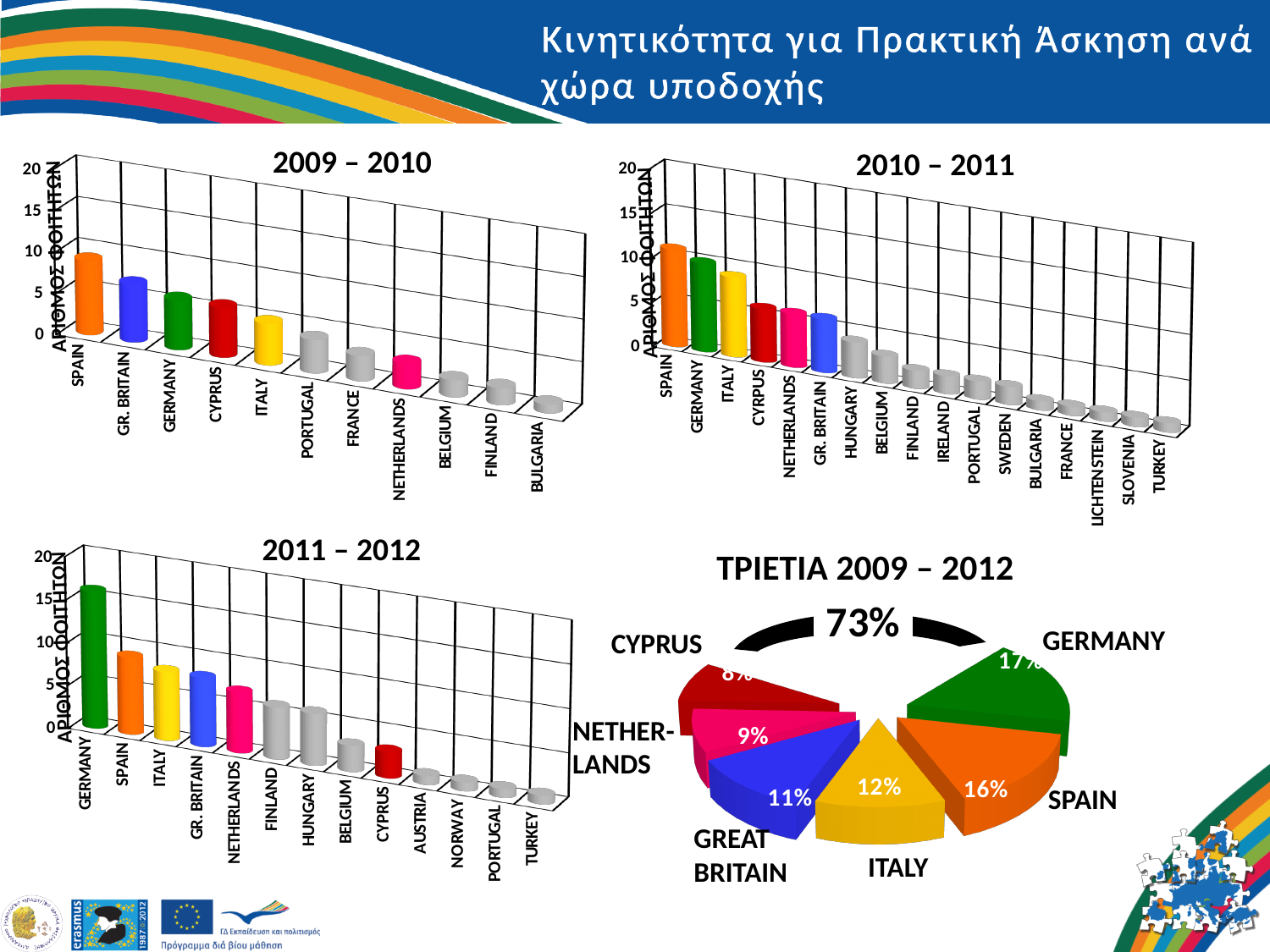

# Κινητικότητα για Πρακτική Άσκηση ανά χώρα υποδοχής

[unsupported chart]

2009 – 2010
2010 – 2011

[unsupported chart]

ΑΡΙΘΜΟΣ ΦΟΙΤΗΤΩΝ
ΑΡΙΘΜΟΣ ΦΟΙΤΗΤΩΝ
2011 – 2012

[unsupported chart]

ΤΡΙΕΤΙΑ 2009 – 2012
73%

[unsupported chart]

GERMANY
CYPRUS
ΑΡΙΘΜΟΣ ΦΟΙΤΗΤΩΝ
NETHER-
LANDS
SPAIN
GREAT
BRITAIN
ITALY